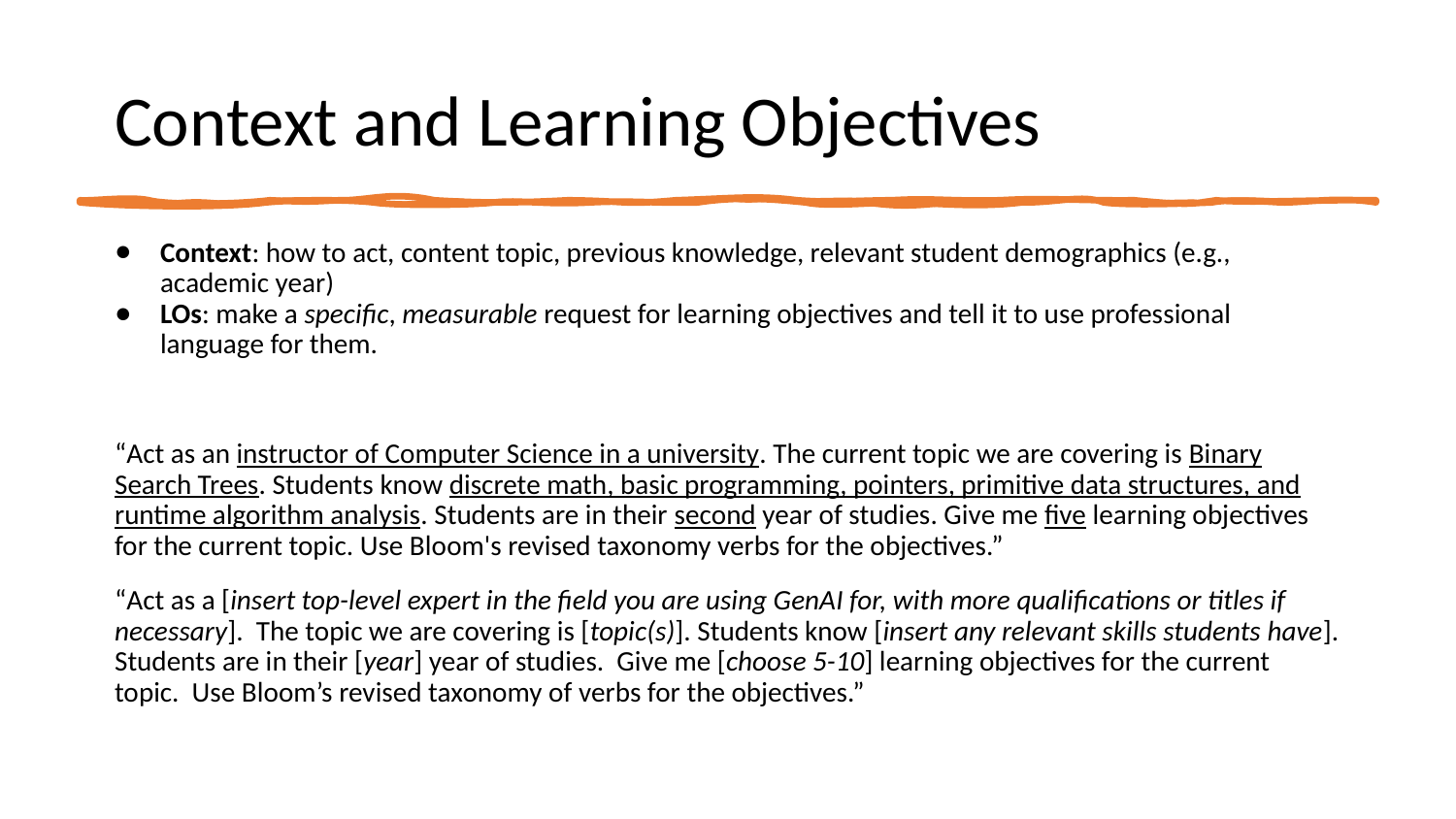

# Context and Learning Objectives

Context: how to act, content topic, previous knowledge, relevant student demographics (e.g., academic year)
LOs: make a specific, measurable request for learning objectives and tell it to use professional language for them.

“Act as an instructor of Computer Science in a university. The current topic we are covering is Binary Search Trees. Students know discrete math, basic programming, pointers, primitive data structures, and runtime algorithm analysis. Students are in their second year of studies. Give me five learning objectives for the current topic. Use Bloom's revised taxonomy verbs for the objectives.”
“Act as a [insert top-level expert in the field you are using GenAI for, with more qualifications or titles if necessary].  The topic we are covering is [topic(s)]. Students know [insert any relevant skills students have]. Students are in their [year] year of studies.  Give me [choose 5-10] learning objectives for the current topic.  Use Bloom’s revised taxonomy of verbs for the objectives.”